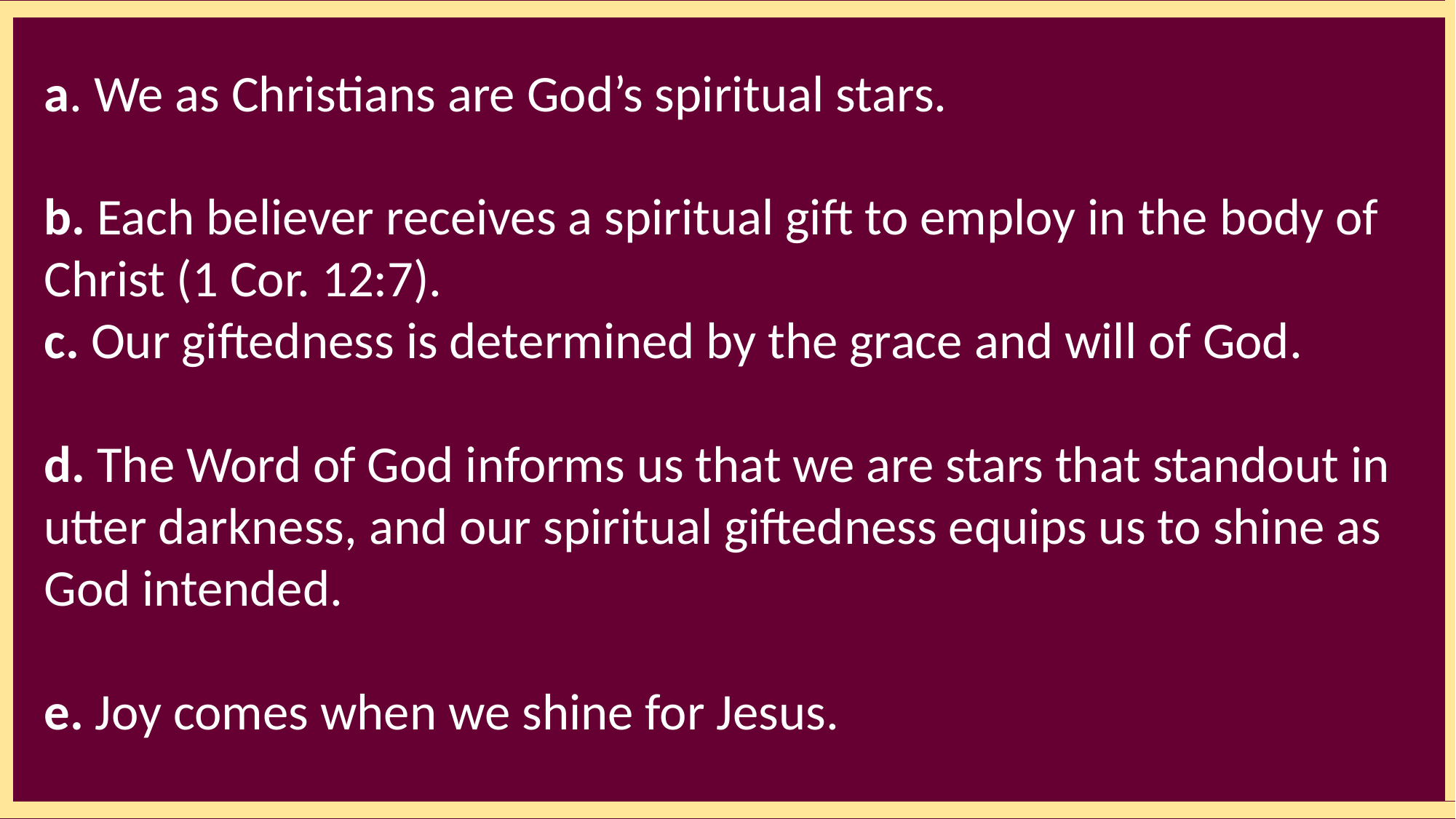

a. We as Christians are God’s spiritual stars.

b. Each believer receives a spiritual gift to employ in the body of Christ (1 Cor. 12:7).
c. Our giftedness is determined by the grace and will of God.
d. The Word of God informs us that we are stars that standout in utter darkness, and our spiritual giftedness equips us to shine as God intended.
e. Joy comes when we shine for Jesus.